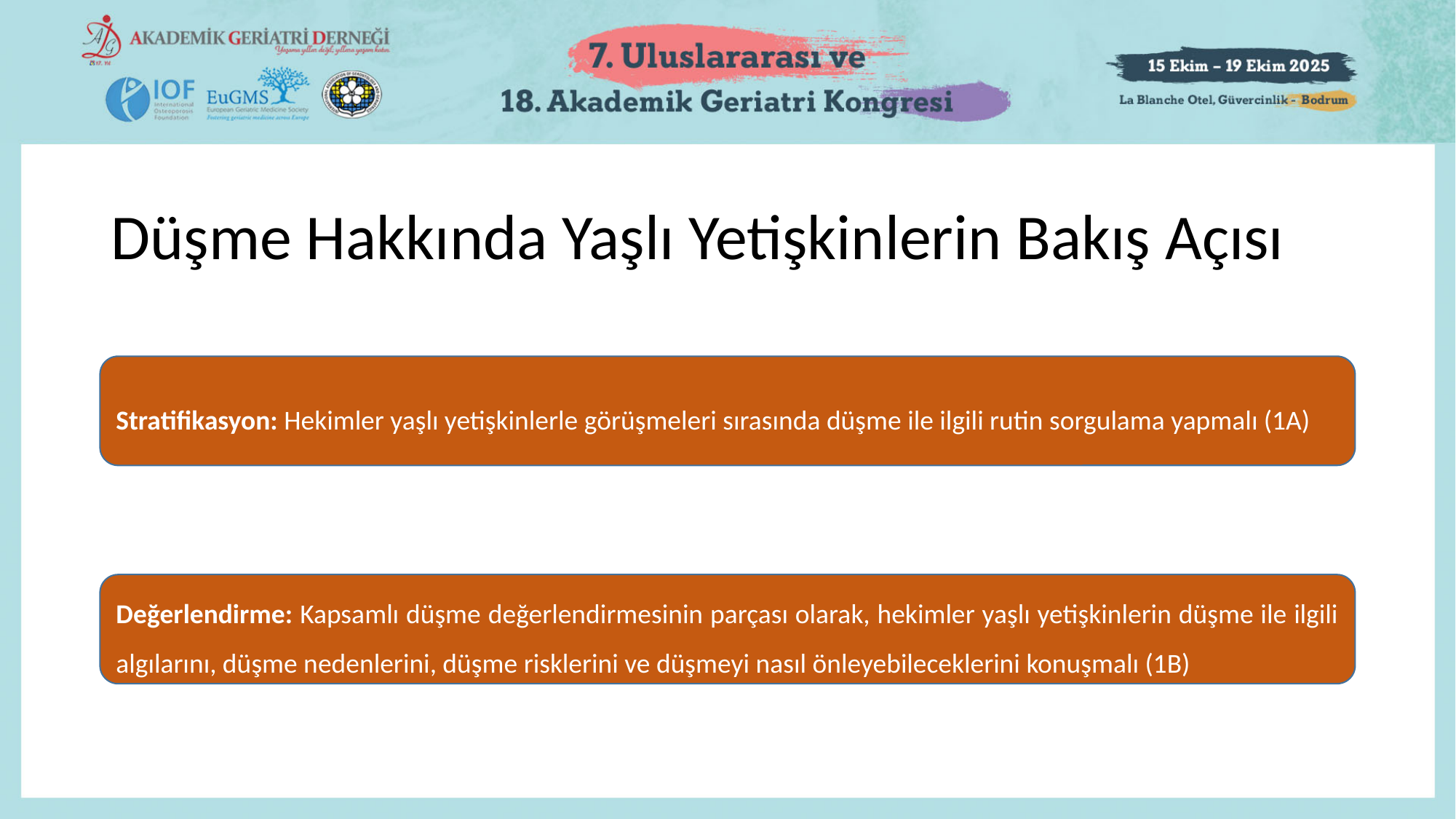

# Düşme Hakkında Yaşlı Yetişkinlerin Bakış Açısı
Stratifikasyon: Hekimler yaşlı yetişkinlerle görüşmeleri sırasında düşme ile ilgili rutin sorgulama yapmalı (1A)
Değerlendirme: Kapsamlı düşme değerlendirmesinin parçası olarak, hekimler yaşlı yetişkinlerin düşme ile ilgili algılarını, düşme nedenlerini, düşme risklerini ve düşmeyi nasıl önleyebileceklerini konuşmalı (1B)